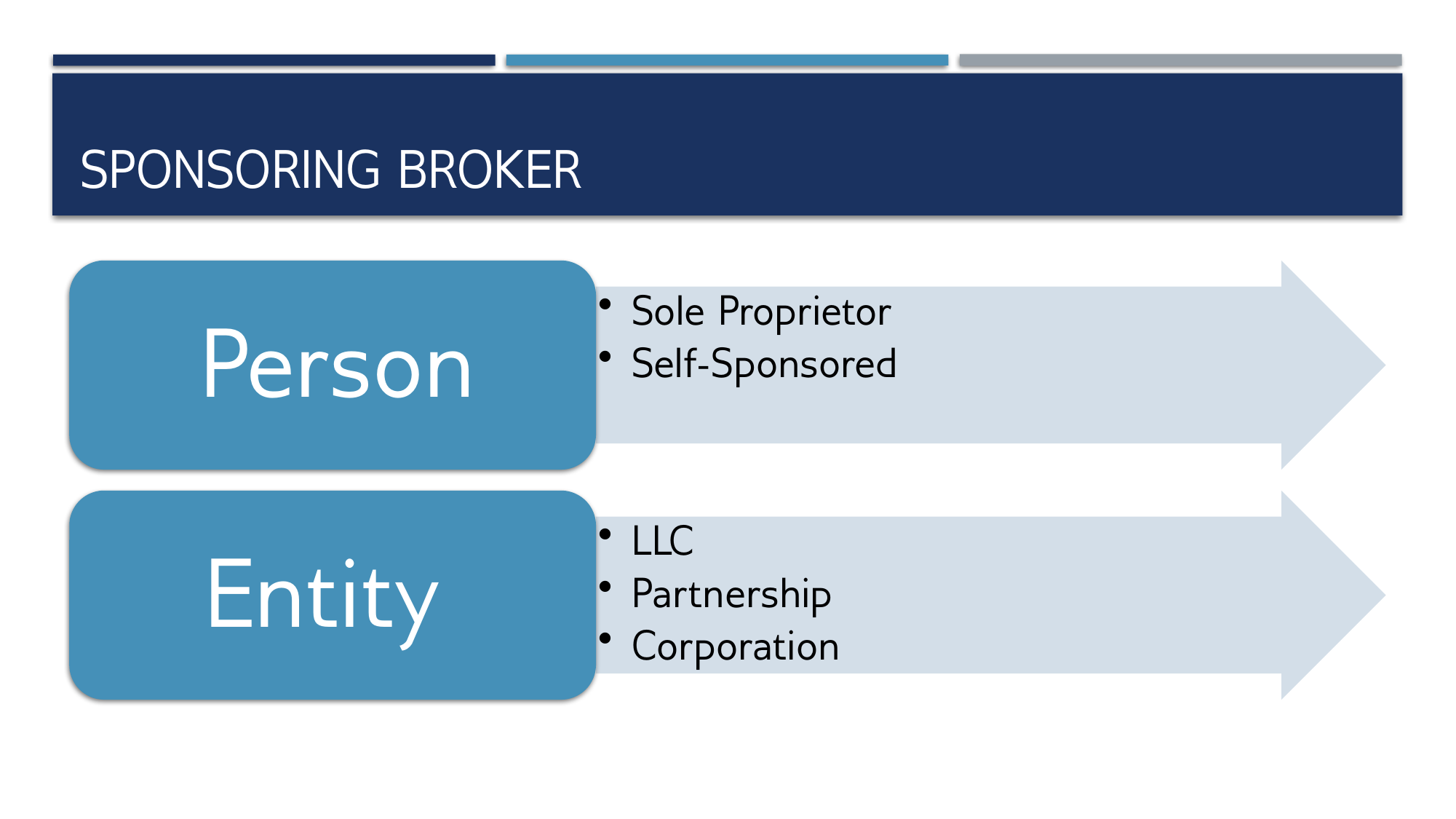

# Sponsoring Broker
Sole Proprietor
Self-Sponsored

Person
LLC
Partnership
Corporation
Entity